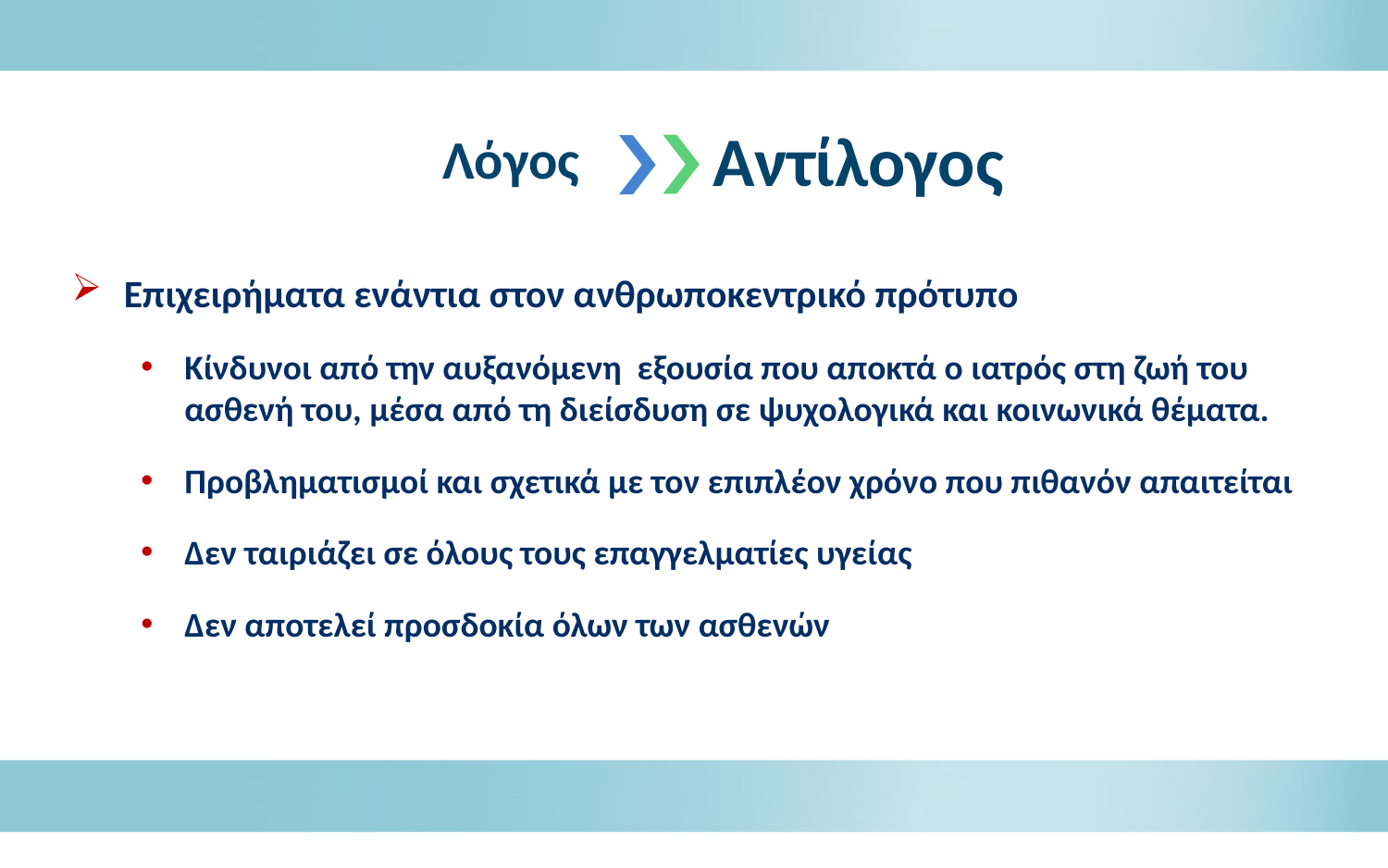

Λόγος

Αντίλογος

Επιχειρήματα ενάντια στον ανθρωποκεντρικό πρότυπο
Κίνδυνοι από την αυξανόμενη  εξουσία που αποκτά ο ιατρός στη ζωή του ασθενή του, μέσα από τη διείσδυση σε ψυχολογικά και κοινωνικά θέματα.
Προβληματισμοί και σχετικά με τον επιπλέον χρόνο που πιθανόν απαιτείται
Δεν ταιριάζει σε όλους τους επαγγελματίες υγείας
Δεν αποτελεί προσδοκία όλων των ασθενών